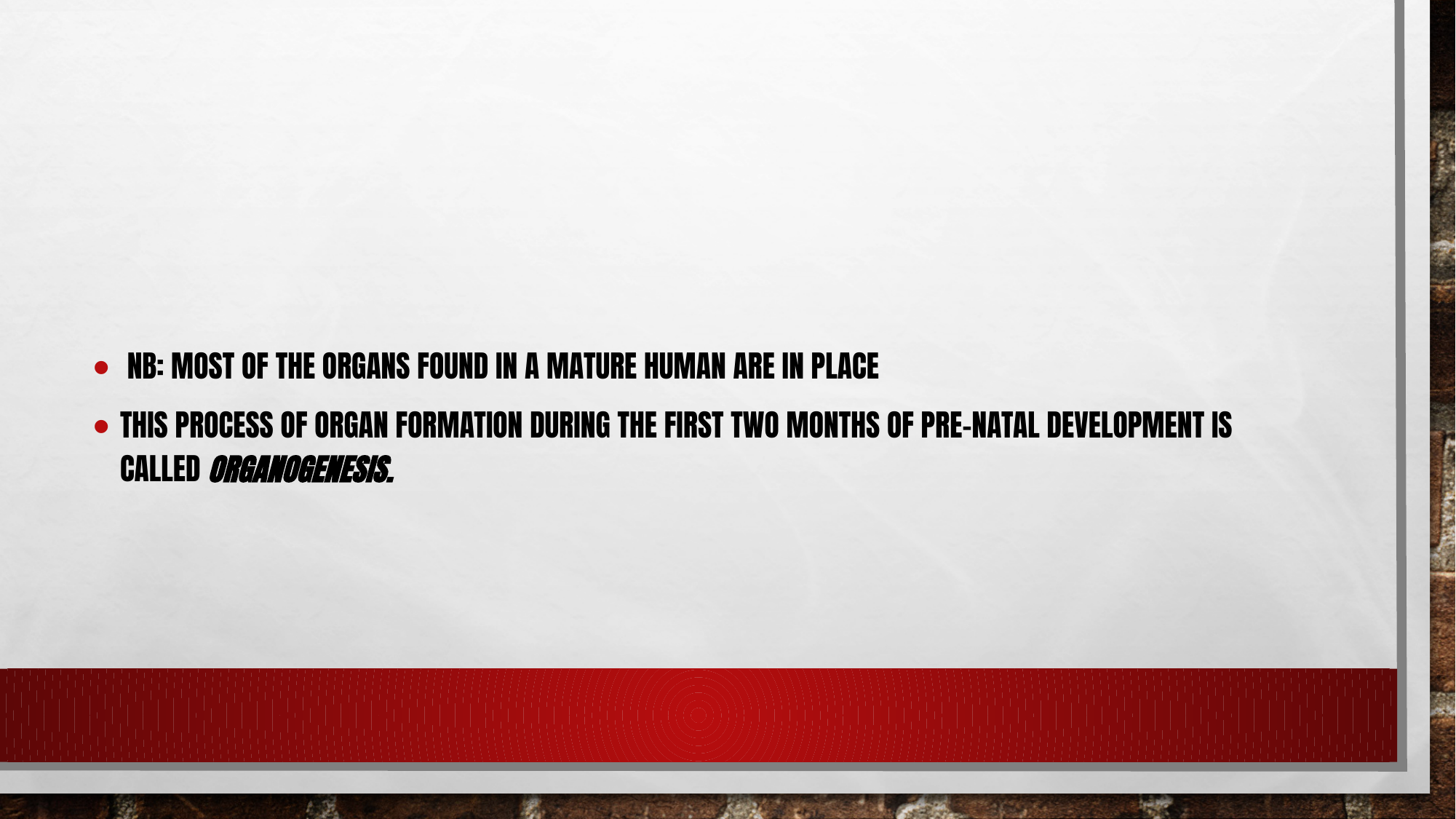

#
 NB: Most of the organs found in a mature human are in place
This process of organ formation during the first two months of pre-natal development is called organogenesis.